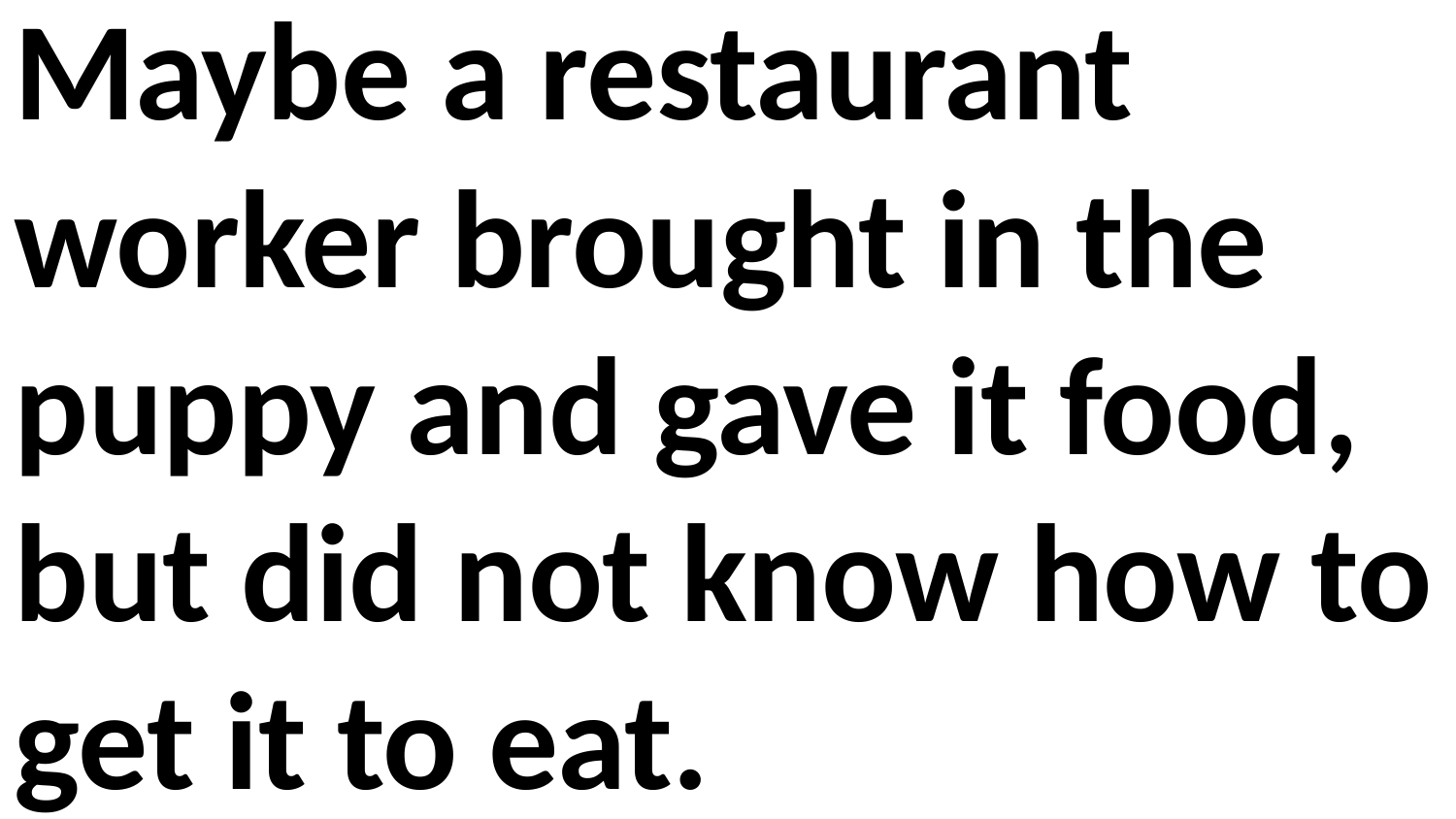

Maybe a restaurant worker brought in the puppy and gave it food, but did not know how to get it to eat.